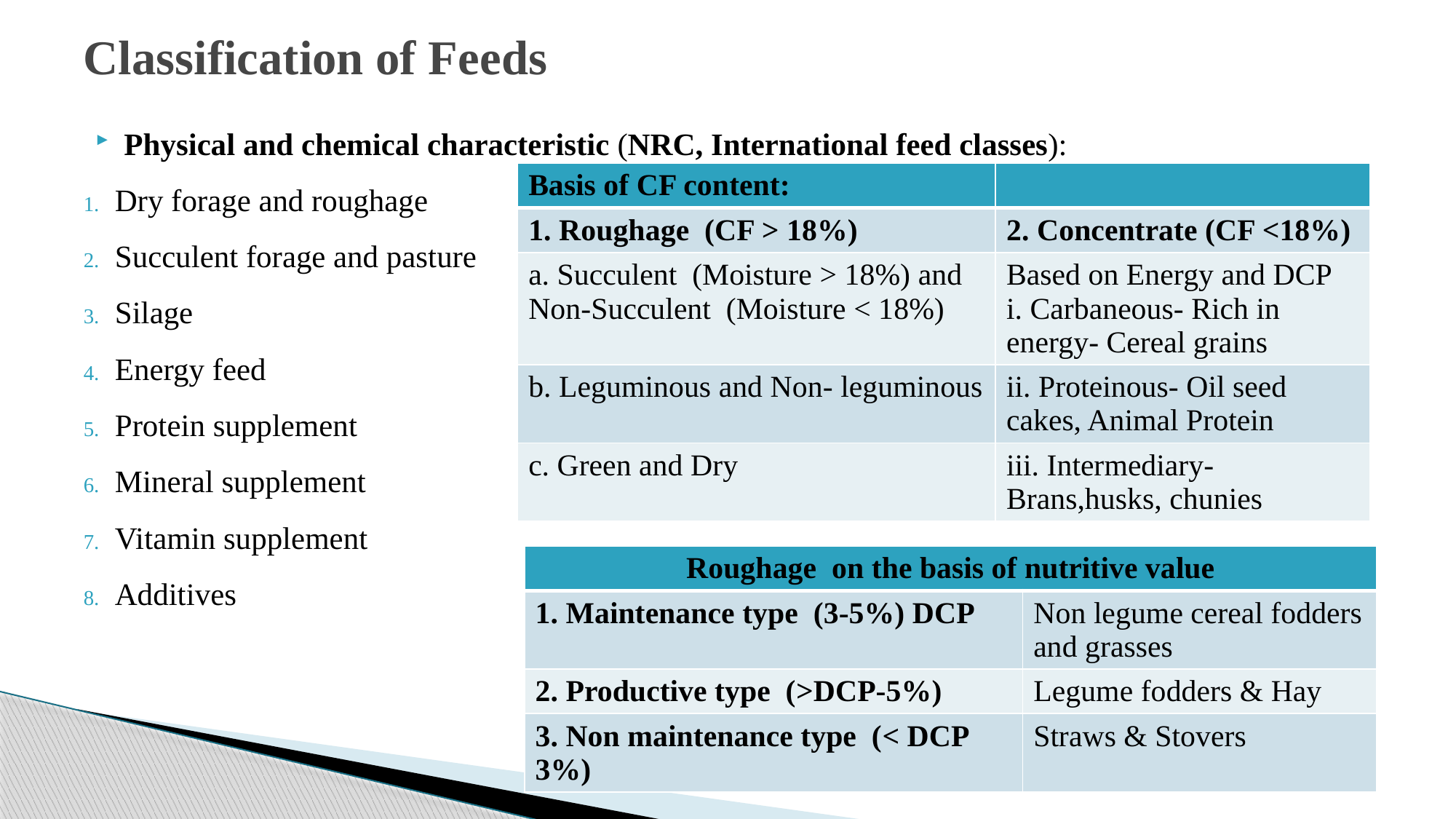

# Classification of Feeds
Physical and chemical characteristic (NRC, International feed classes):
Dry forage and roughage
Succulent forage and pasture
Silage
Energy feed
Protein supplement
Mineral supplement
Vitamin supplement
Additives

| Basis of CF content: |  |
| --- | --- |
| 1. Roughage (CF > 18%) | 2. Concentrate (CF <18%) |
| a. Succulent (Moisture > 18%) and Non-Succulent (Moisture < 18%) | Based on Energy and DCP i. Carbaneous- Rich in energy- Cereal grains |
| b. Leguminous and Non- leguminous | ii. Proteinous- Oil seed cakes, Animal Protein |
| c. Green and Dry | iii. Intermediary-Brans,husks, chunies |

| Roughage on the basis of nutritive value |  |
| --- | --- |
| 1. Maintenance type (3-5%) DCP | Non legume cereal fodders and grasses |
| 2. Productive type (>DCP-5%) | Legume fodders & Hay |
| 3. Non maintenance type (< DCP 3%) | Straws & Stovers |